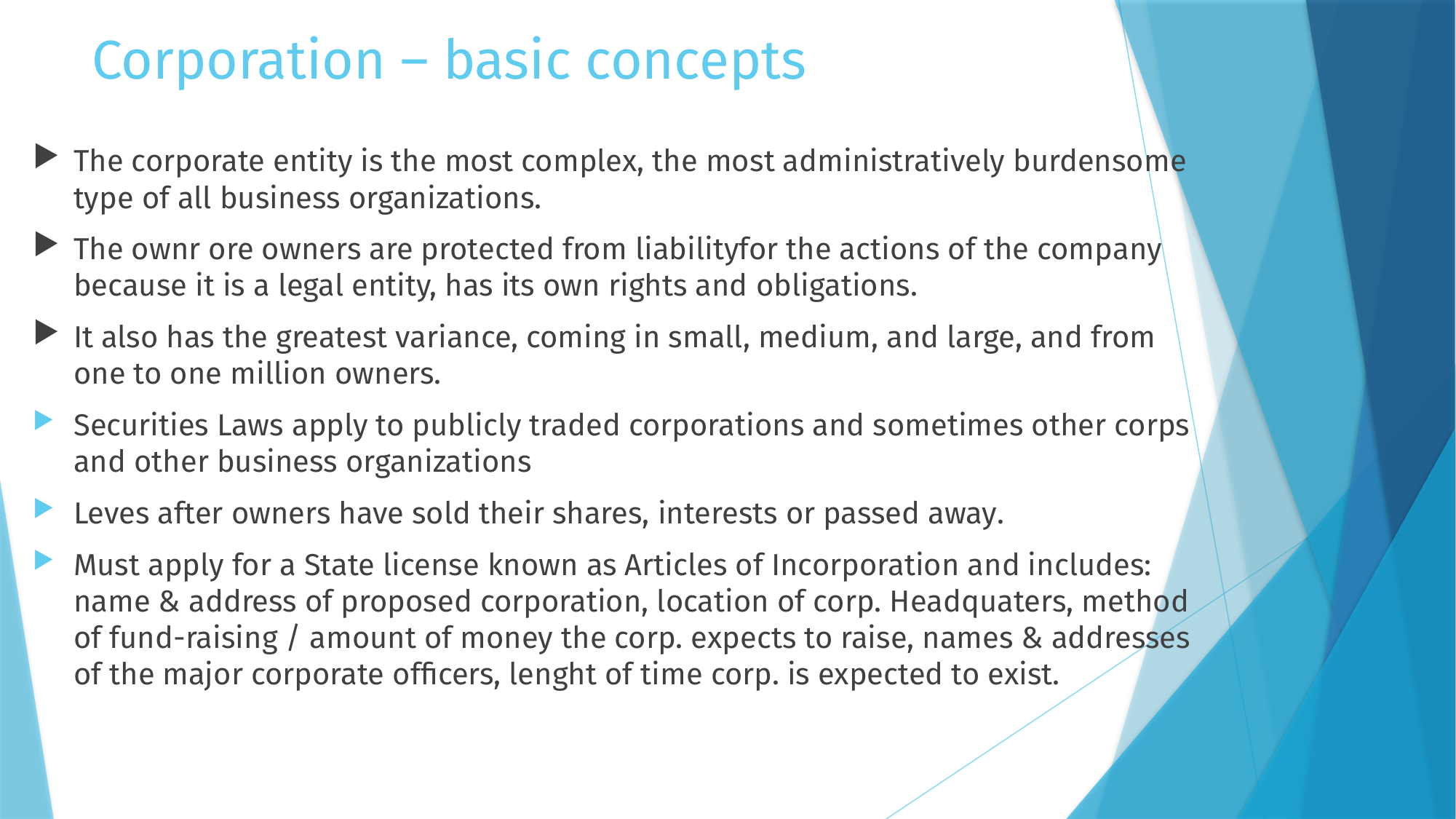

# Corporation – basic concepts
The corporate entity is the most complex, the most administratively burdensome type of all business organizations.
The ownr ore owners are protected from liabilityfor the actions of the company because it is a legal entity, has its own rights and obligations.
It also has the greatest variance, coming in small, medium, and large, and from one to one million owners.
Securities Laws apply to publicly traded corporations and sometimes other corps and other business organizations
Leves after owners have sold their shares, interests or passed away.
Must apply for a State license known as Articles of Incorporation and includes: name & address of proposed corporation, location of corp. Headquaters, method of fund-raising / amount of money the corp. expects to raise, names & addresses of the major corporate officers, lenght of time corp. is expected to exist.